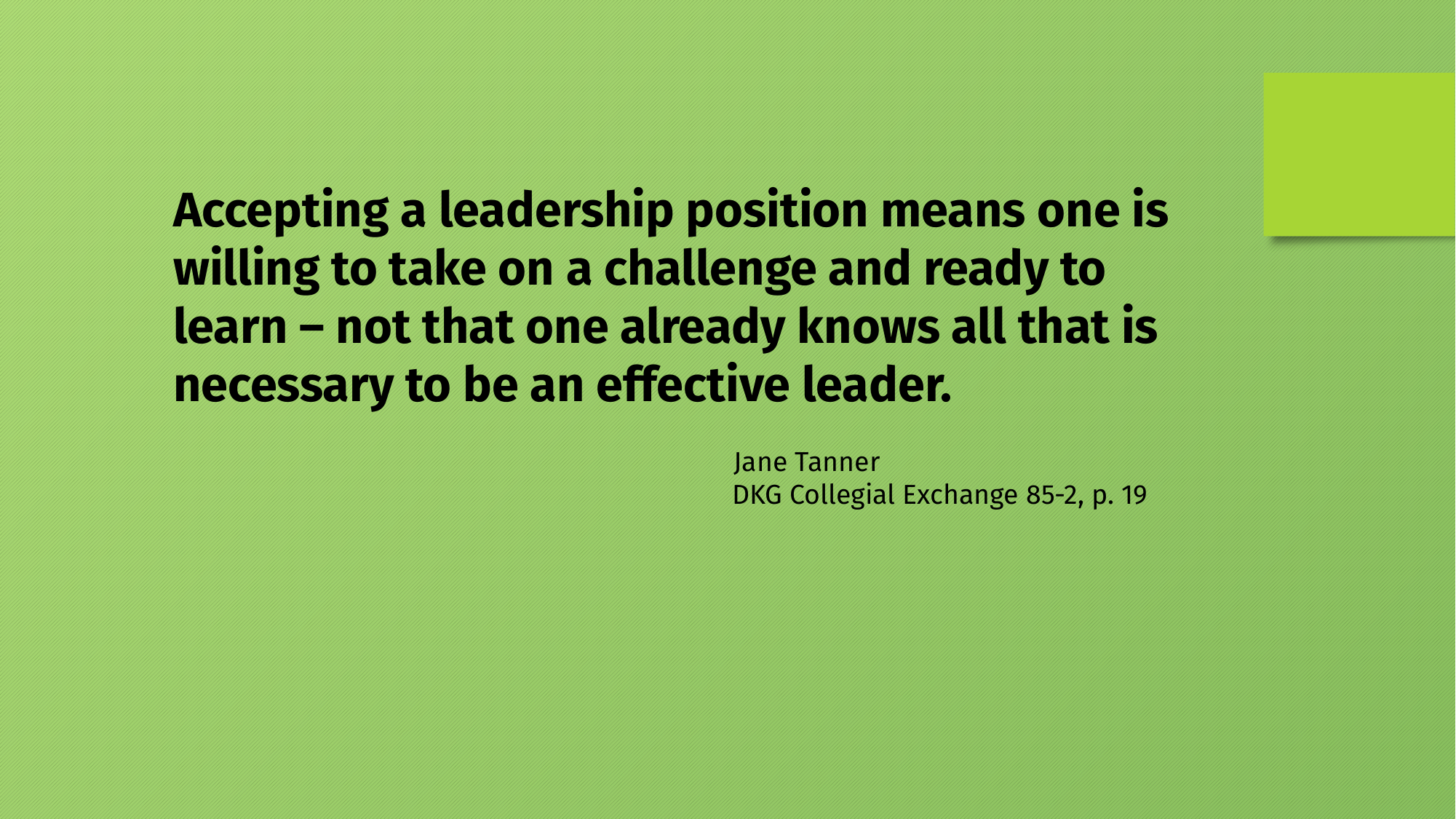

Accepting a leadership position means one is willing to take on a challenge and ready to learn – not that one already knows all that is necessary to be an effective leader.

                                                                             Jane Tanner
                                                                             DKG Collegial Exchange 85-2, p. 19